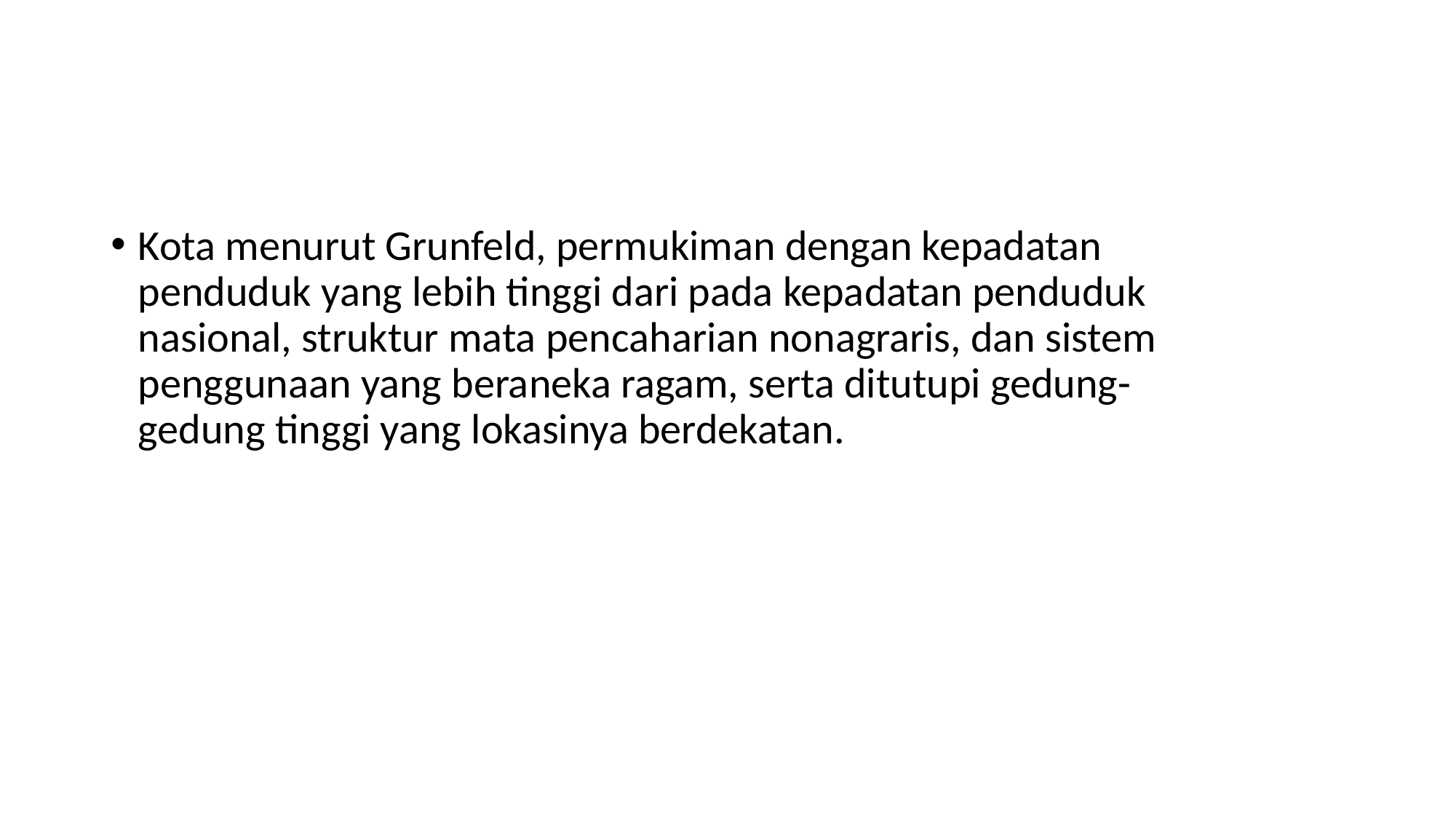

#
Kota menurut Grunfeld, permukiman dengan kepadatan
penduduk yang lebih tinggi dari pada kepadatan penduduk
nasional, struktur mata pencaharian nonagraris, dan sistem
penggunaan yang beraneka ragam, serta ditutupi gedung-
gedung tinggi yang lokasinya berdekatan.